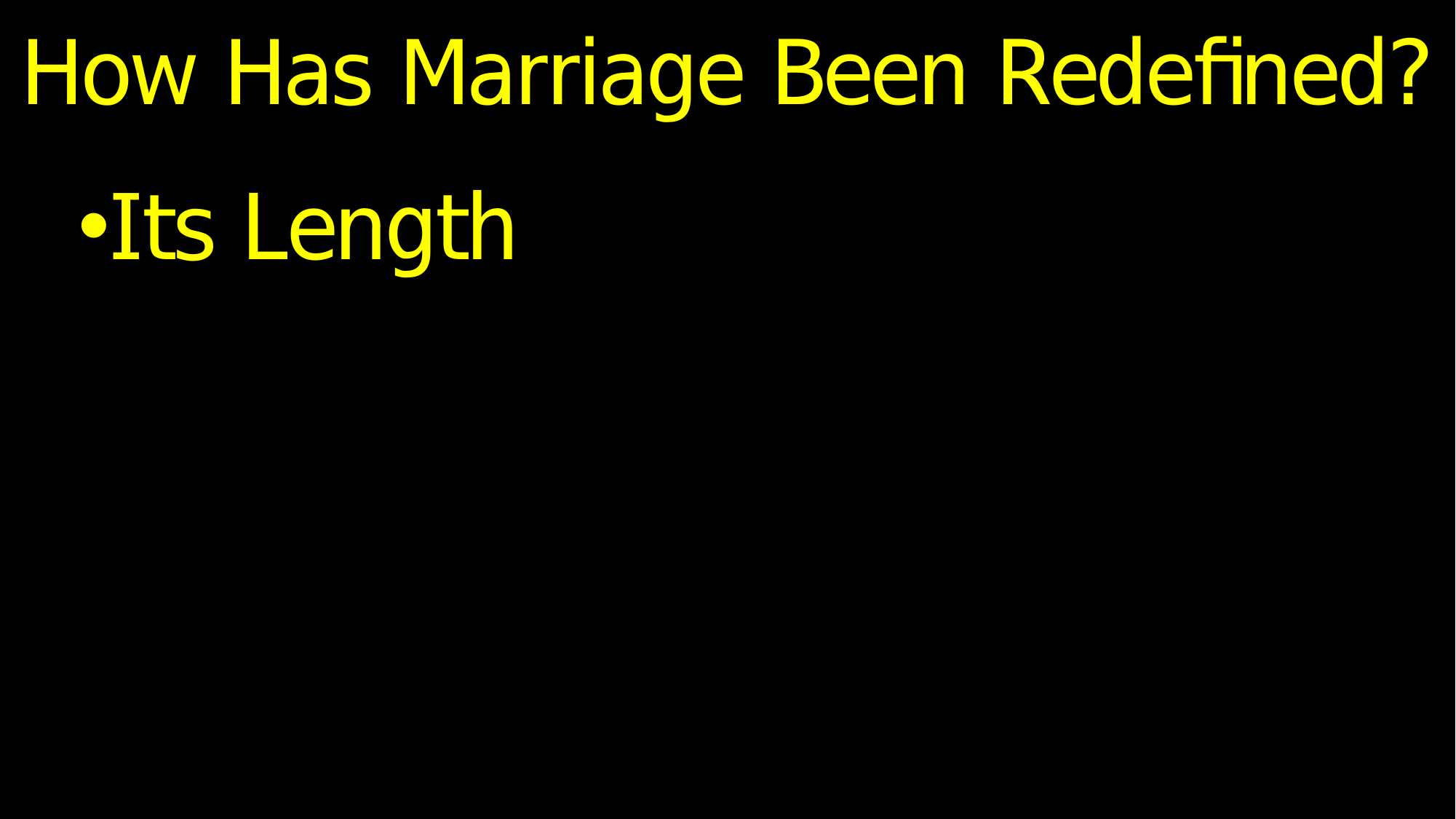

# How Has Marriage Been Redefined?
Its Length